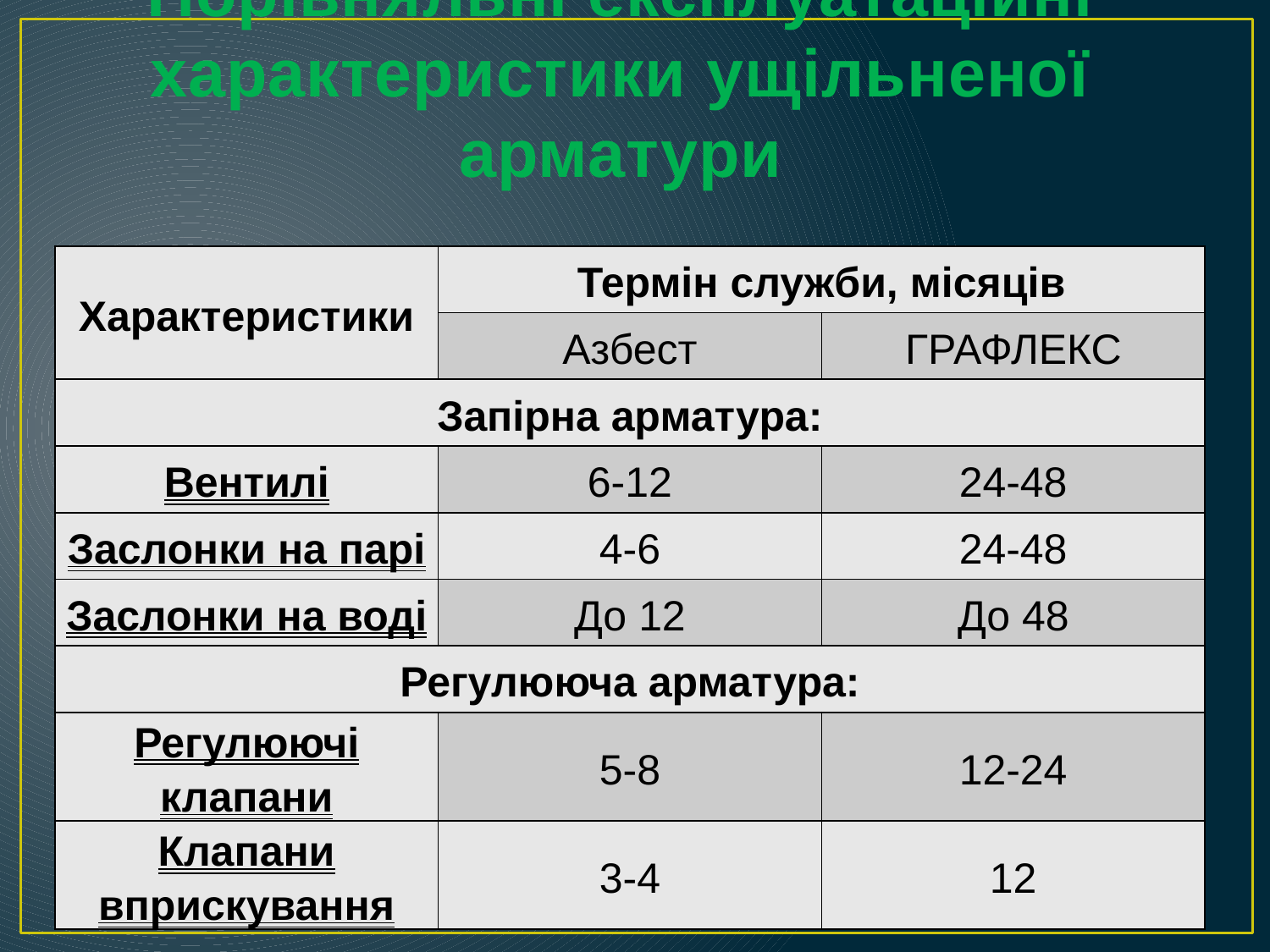

# Порівняльні експлуатаційні характеристики ущільненої арматури
| Характеристики | Термін служби, місяців |  |
| --- | --- | --- |
|  | Азбест | ГРАФЛЕКС |
| Запірна арматура: |  |  |
| Вентилі | 6-12 | 24-48 |
| Заслонки на парі | 4-6 | 24-48 |
| Заслонки на воді | До 12 | До 48 |
| Регулююча арматура: |  |  |
| Регулюючі клапани | 5-8 | 12-24 |
| Клапани вприскування | 3-4 | 12 |